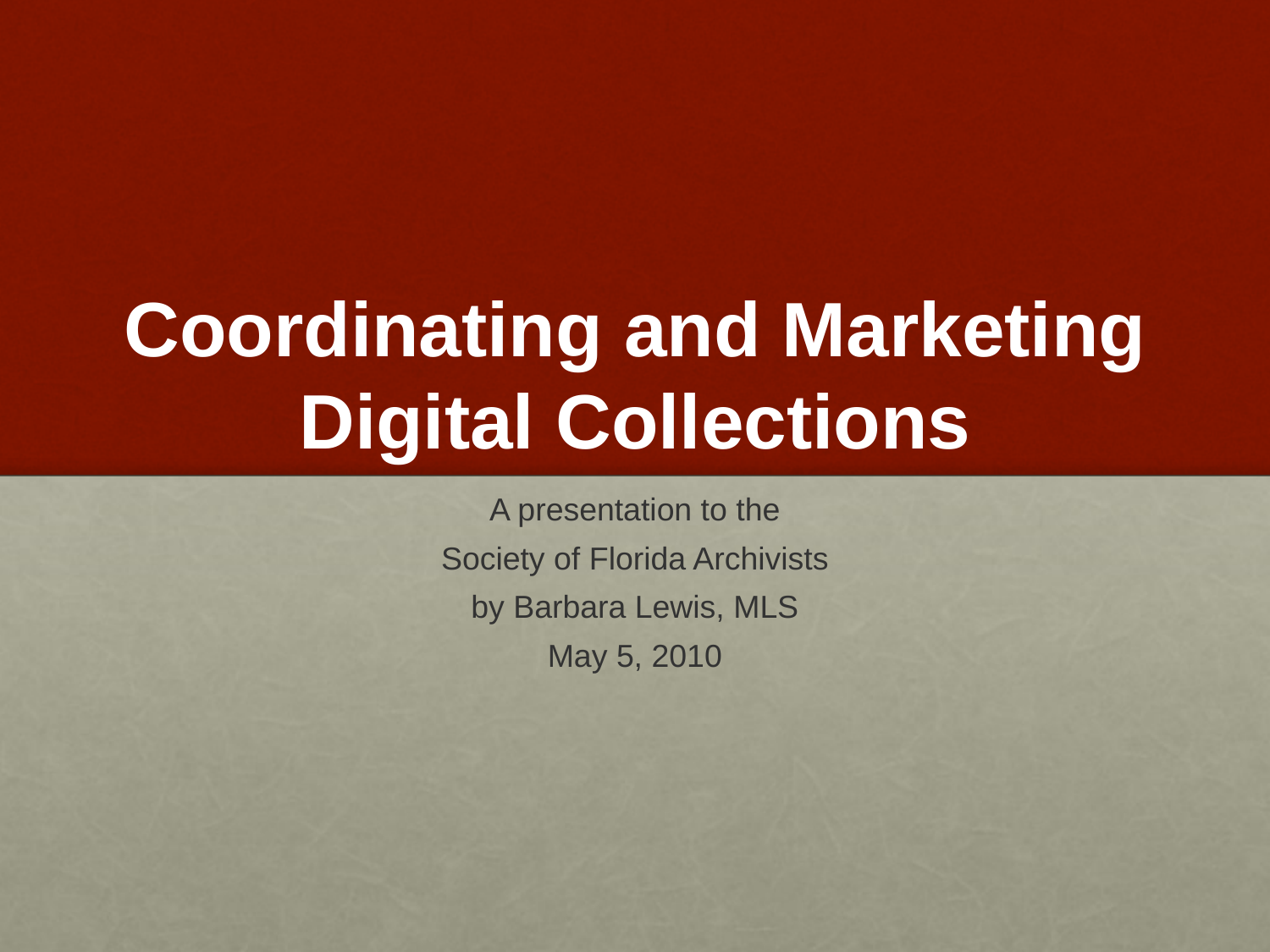

# Coordinating and Marketing Digital Collections
A presentation to the
Society of Florida Archivists
by Barbara Lewis, MLS
May 5, 2010